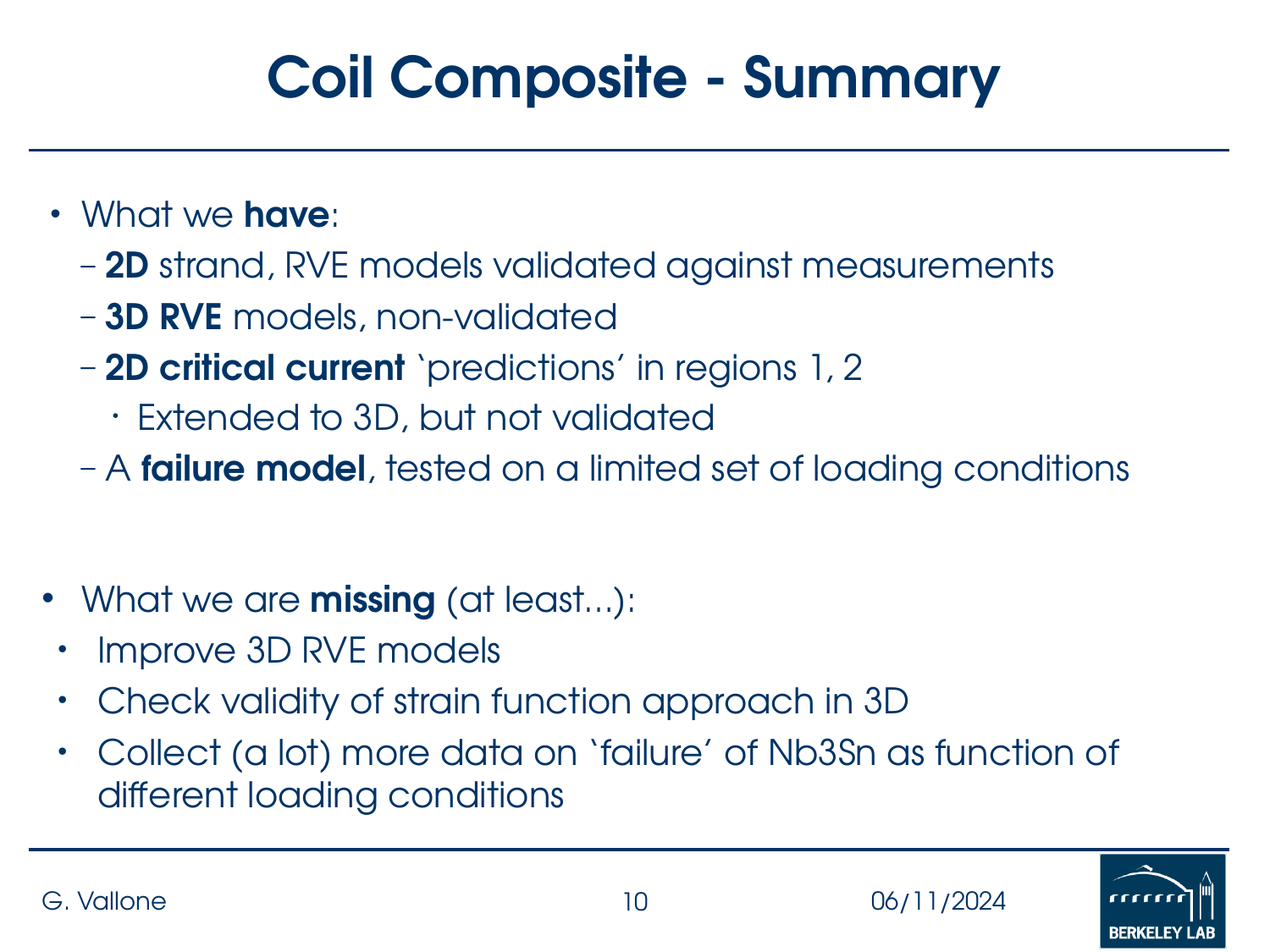

# Coil Composite - Summary
What we have:
2D strand, RVE models validated against measurements
3D RVE models, non-validated
2D critical current ‘predictions’ in regions 1, 2
Extended to 3D, but not validated
A failure model, tested on a limited set of loading conditions

What we are missing (at least…):
Improve 3D RVE models
Check validity of strain function approach in 3D
Collect (a lot) more data on ‘failure’ of Nb3Sn as function of different loading conditions

G. Vallone
10